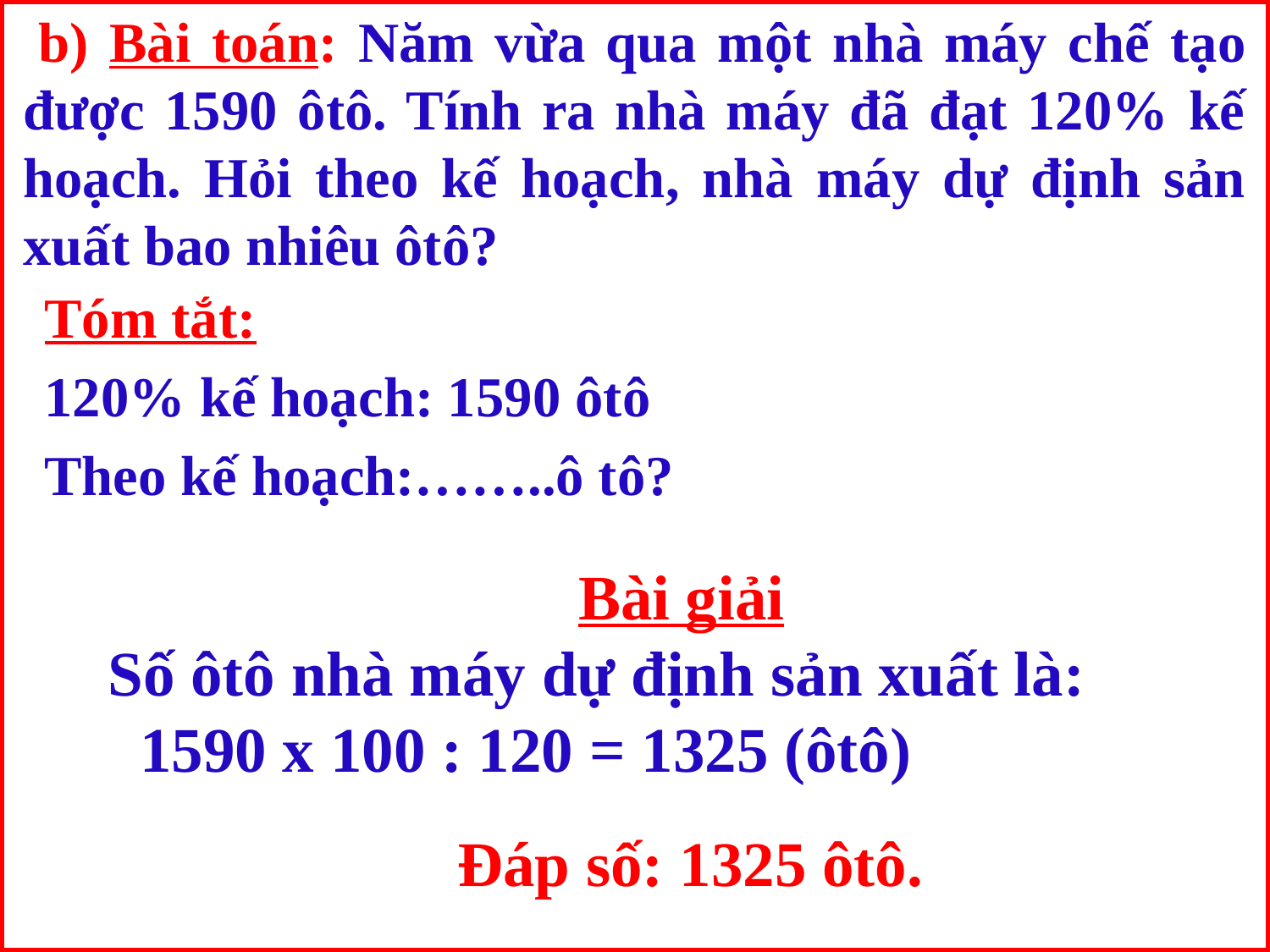

b) Bài toán: Năm vừa qua một nhà máy chế tạo được 1590 ôtô. Tính ra nhà máy đã đạt 120% kế hoạch. Hỏi theo kế hoạch, nhà máy dự định sản xuất bao nhiêu ôtô?

Tóm tắt:
120% kế hoạch: 1590 ôtô
Theo kế hoạch:……..ô tô?

 Bài giải
Số ôtô nhà máy dự định sản xuất là:         1590 x 100 : 120 = 1325 (ôtô)
                      Đáp số: 1325 ôtô.